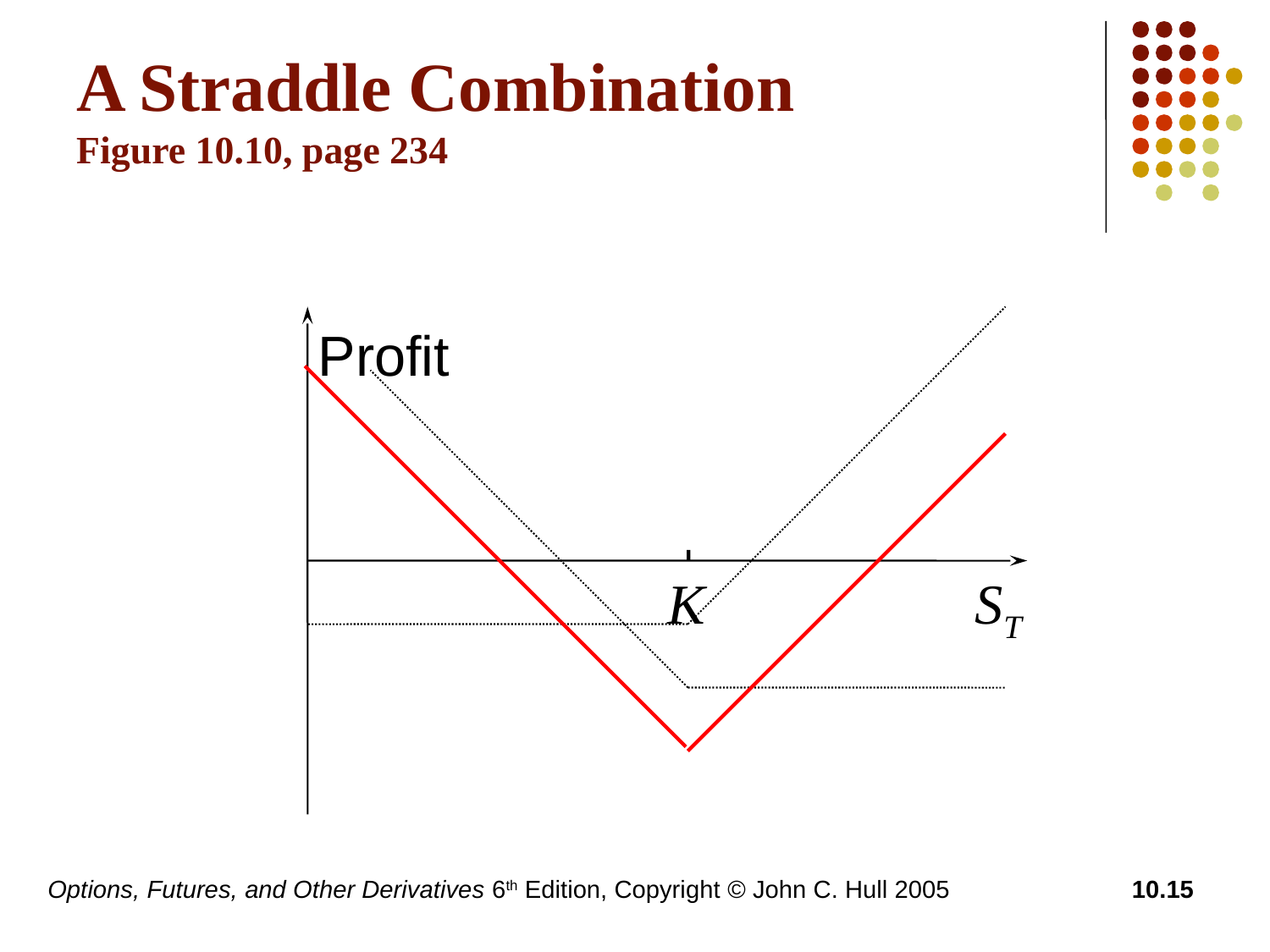

# A Straddle Combination Figure 10.10, page 234

Profit

K
ST

Options, Futures, and Other Derivatives 6th Edition, Copyright © John C. Hull 2005
10.15